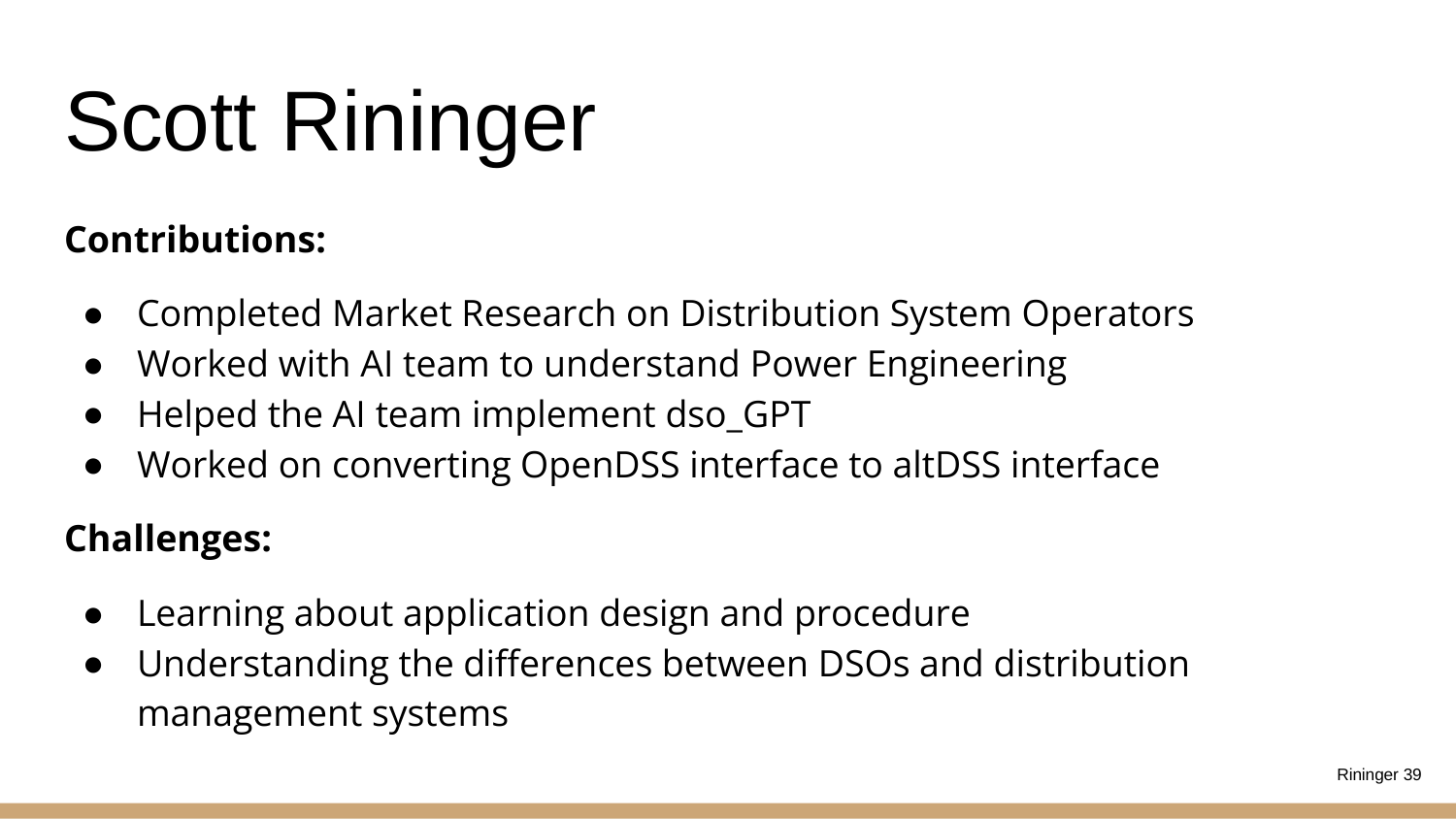

# Scott Rininger
Contributions:
Completed Market Research on Distribution System Operators
Worked with AI team to understand Power Engineering
Helped the AI team implement dso_GPT
Worked on converting OpenDSS interface to altDSS interface
Challenges:
Learning about application design and procedure
Understanding the differences between DSOs and distribution management systems

Rininger 39